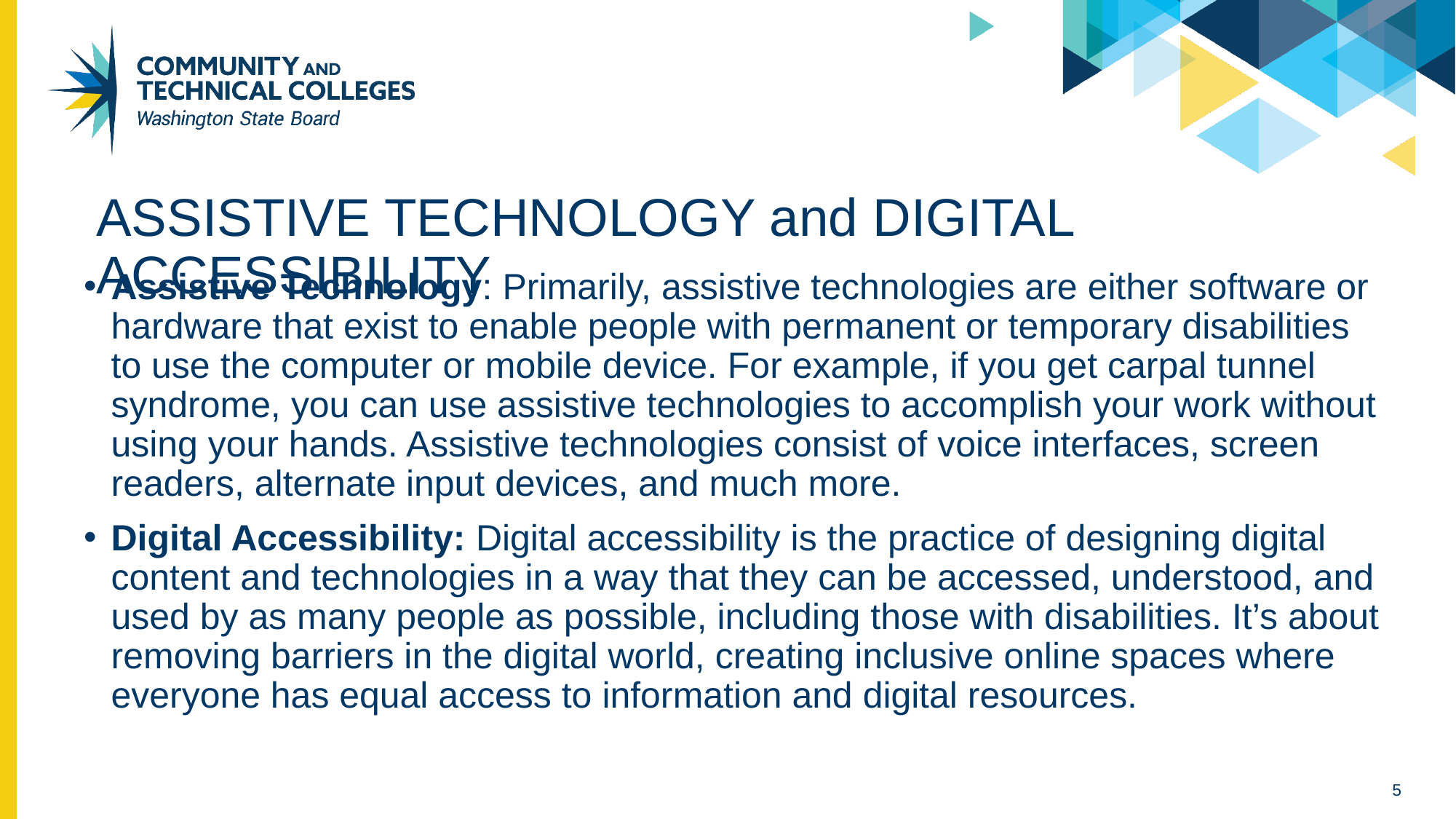

# ASSISTIVE TECHNOLOGY and DIGITAL ACCESSIBILITY
Assistive Technology: Primarily, assistive technologies are either software or hardware that exist to enable people with permanent or temporary disabilities to use the computer or mobile device. For example, if you get carpal tunnel syndrome, you can use assistive technologies to accomplish your work without using your hands. Assistive technologies consist of voice interfaces, screen readers, alternate input devices, and much more.
Digital Accessibility: Digital accessibility is the practice of designing digital content and technologies in a way that they can be accessed, understood, and used by as many people as possible, including those with disabilities. It’s about removing barriers in the digital world, creating inclusive online spaces where everyone has equal access to information and digital resources.
5